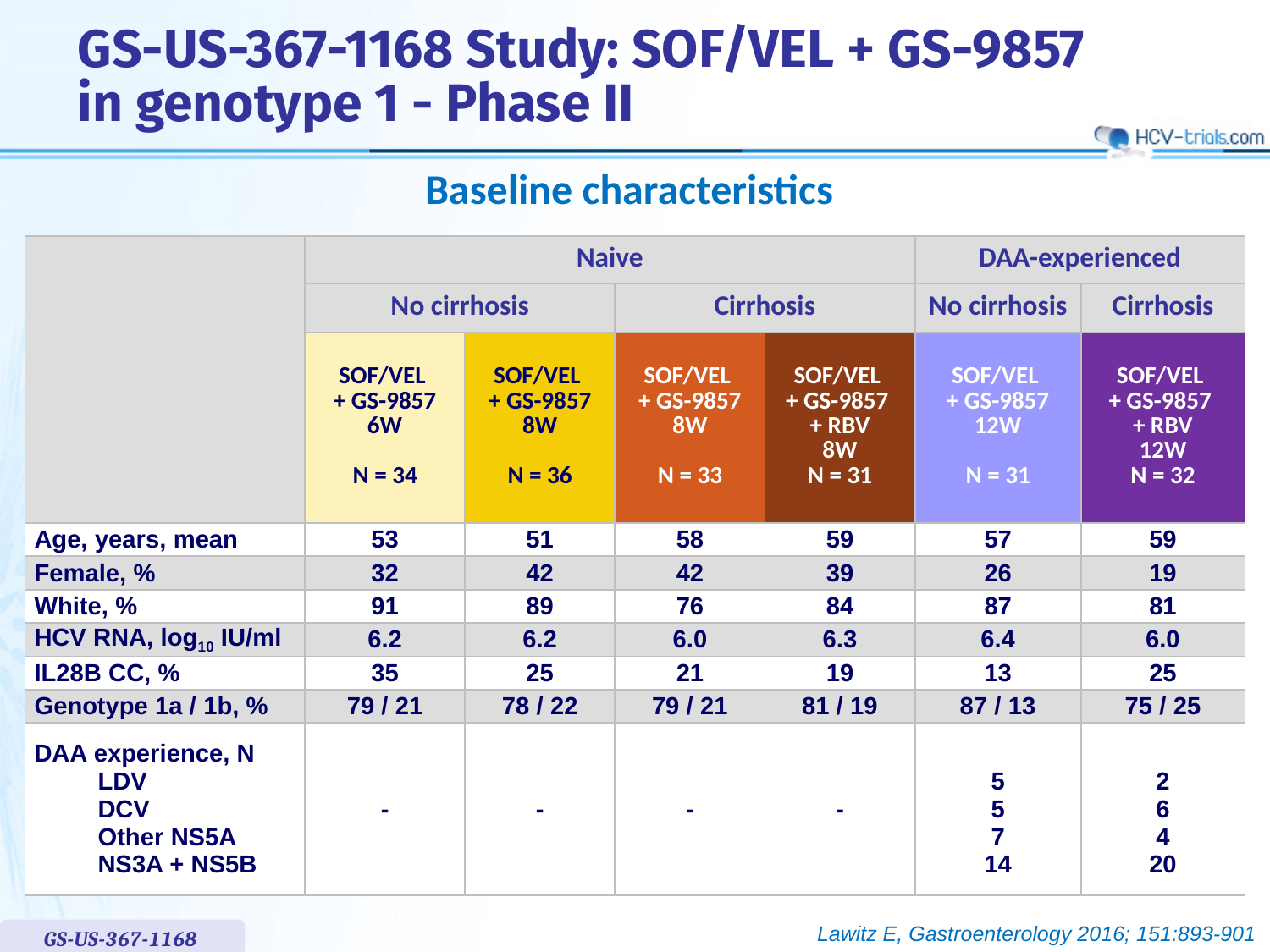

# GS-US-367-1168 Study: SOF/VEL + GS-9857 in genotype 1 - Phase II
Baseline characteristics
|  | Naive |  |  |  | DAA-experienced |  |
| --- | --- | --- | --- | --- | --- | --- |
|  | No cirrhosis |  | Cirrhosis |  | No cirrhosis | Cirrhosis |
|  | SOF/VEL + GS-9857 6W N = 34 | SOF/VEL + GS-9857 8W N = 36 | SOF/VEL + GS-9857 8W N = 33 | SOF/VEL + GS-9857 + RBV 8W N = 31 | SOF/VEL + GS-9857 12W N = 31 | SOF/VEL + GS-9857 + RBV 12W N = 32 |
| Age, years, mean | 53 | 51 | 58 | 59 | 57 | 59 |
| Female, % | 32 | 42 | 42 | 39 | 26 | 19 |
| White, % | 91 | 89 | 76 | 84 | 87 | 81 |
| HCV RNA, log10 IU/ml | 6.2 | 6.2 | 6.0 | 6.3 | 6.4 | 6.0 |
| IL28B CC, % | 35 | 25 | 21 | 19 | 13 | 25 |
| Genotype 1a / 1b, % | 79 / 21 | 78 / 22 | 79 / 21 | 81 / 19 | 87 / 13 | 75 / 25 |
| DAA experience, N LDV DCV Other NS5A NS3A + NS5B | - | - | - | - | 5 5 7 14 | 2 6 4 20 |
Lawitz E, Gastroenterology 2016; 151:893-901
GS-US-367-1168